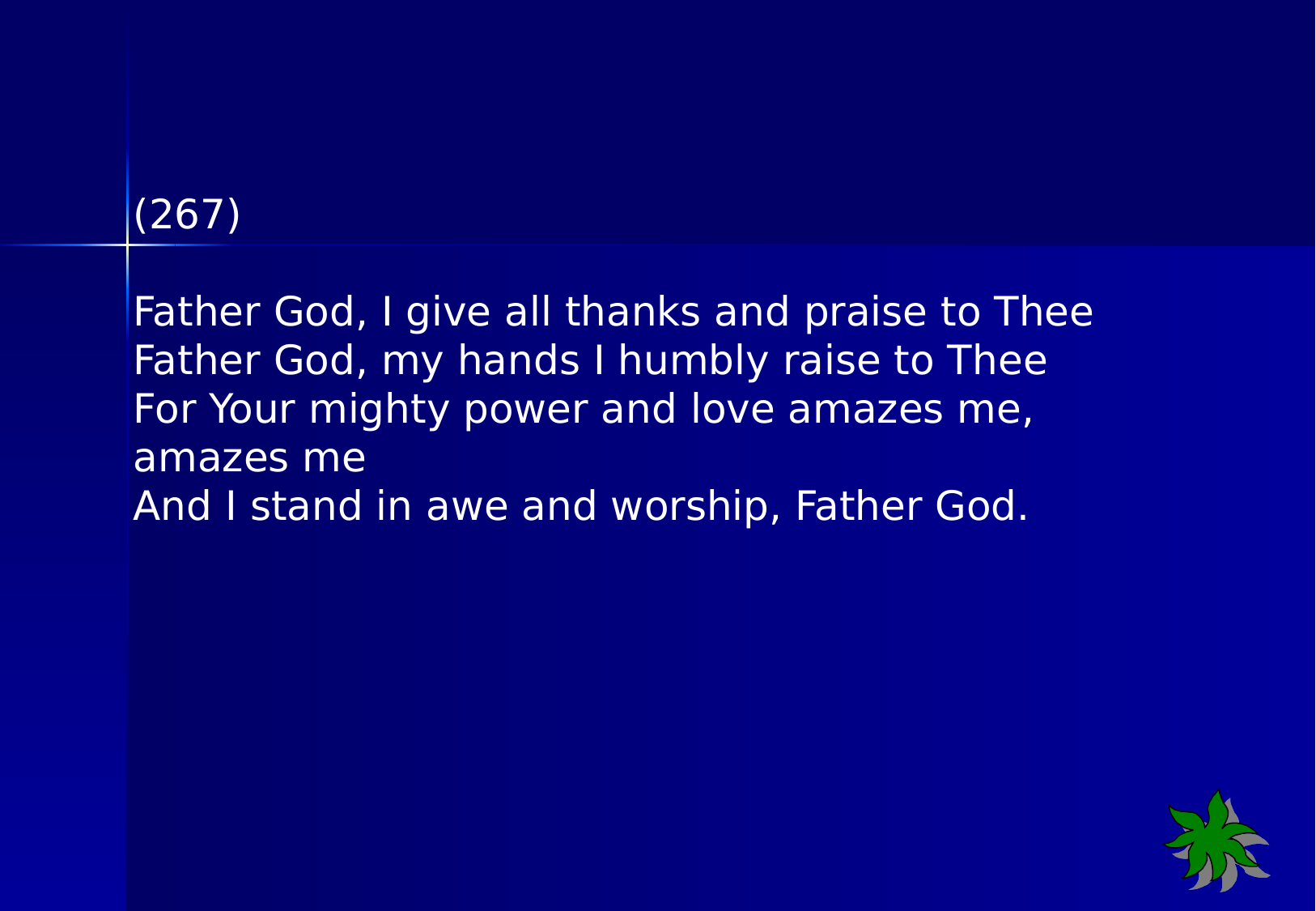

(267)

Father God, I give all thanks and praise to Thee
Father God, my hands I humbly raise to Thee
For Your mighty power and love amazes me, amazes me
And I stand in awe and worship, Father God.